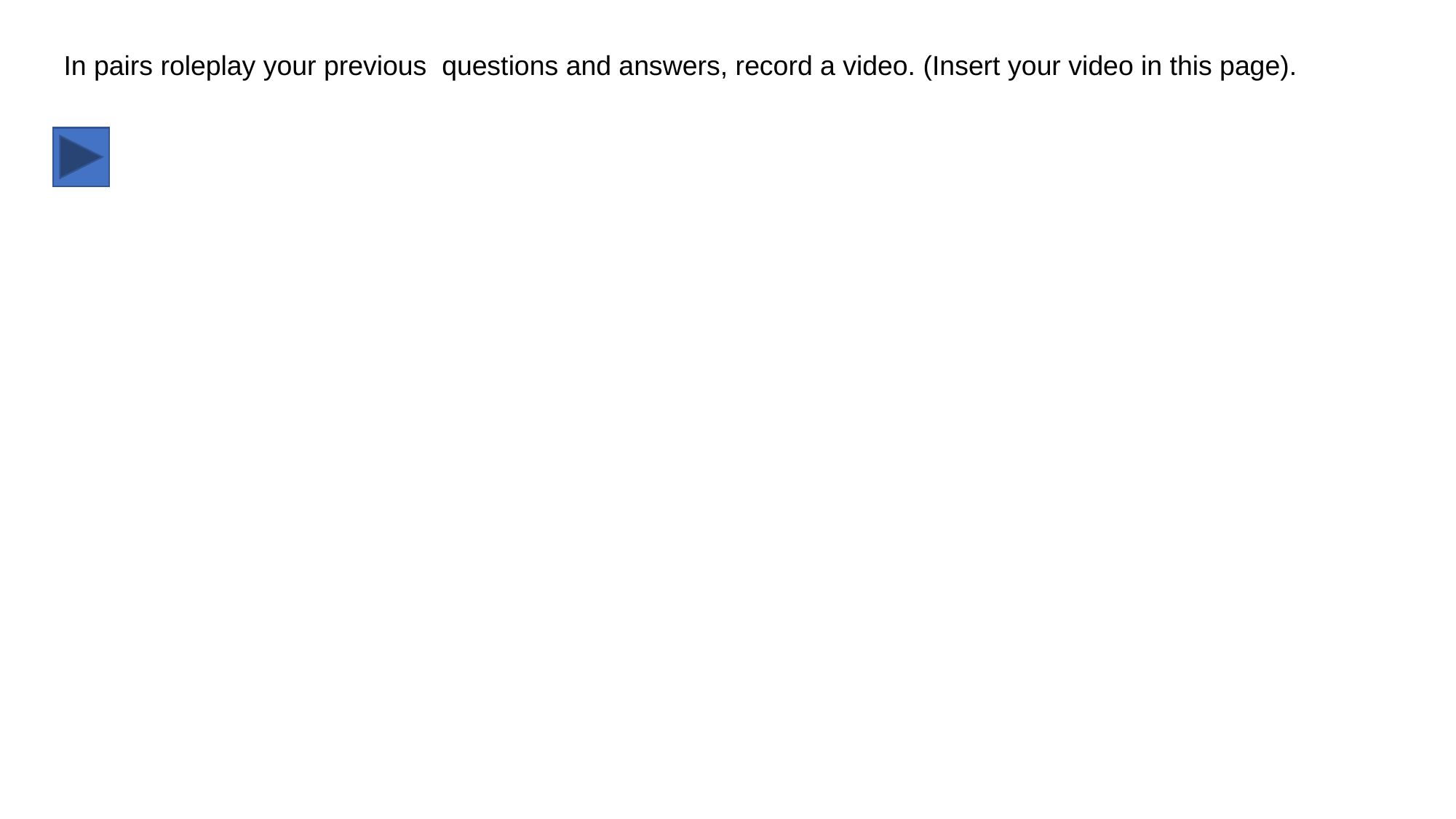

In pairs roleplay your previous  questions and answers, record a video. (Insert your video in this page).